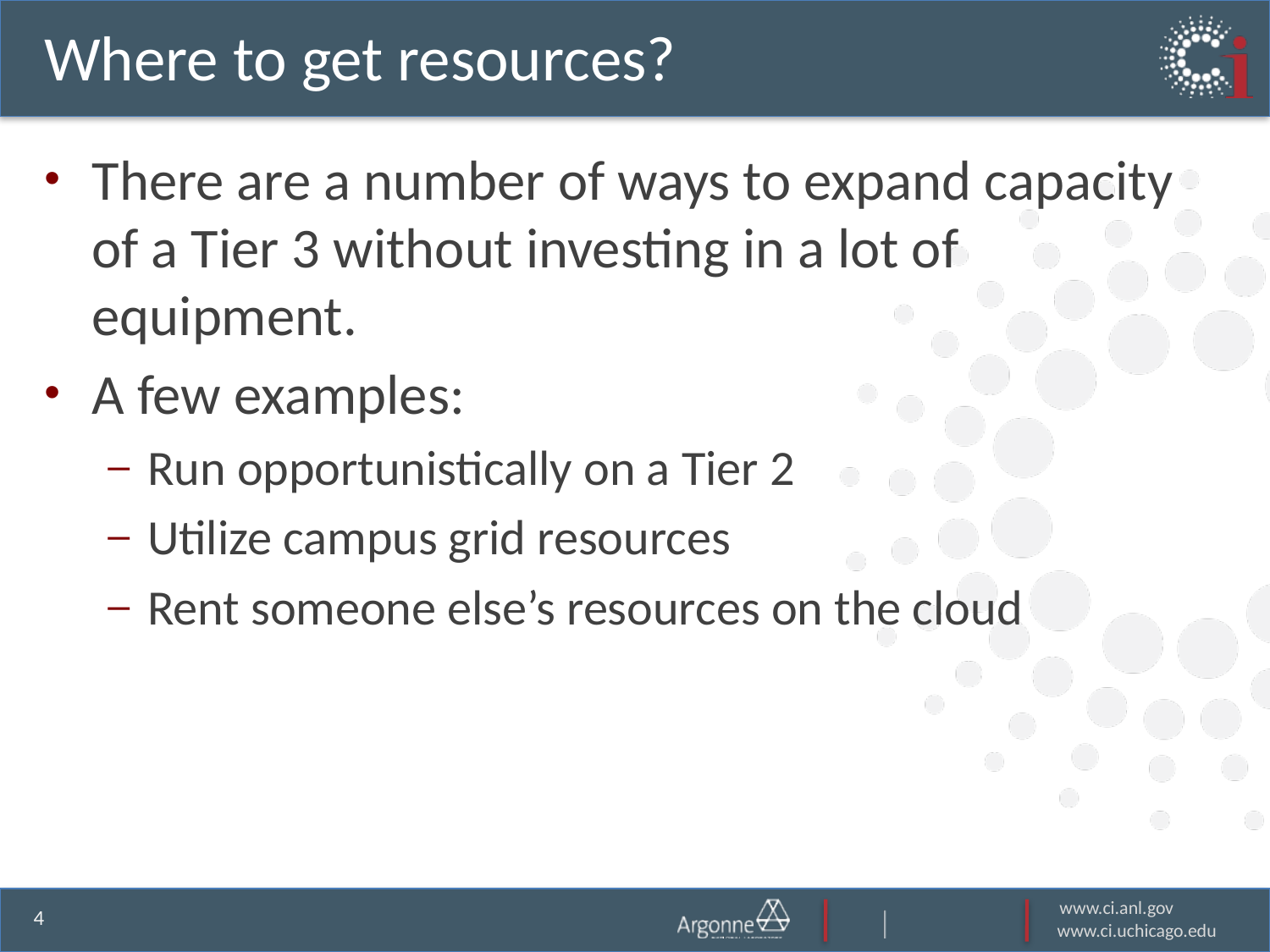

# Where to get resources?
There are a number of ways to expand capacity of a Tier 3 without investing in a lot of equipment.
A few examples:
Run opportunistically on a Tier 2
Utilize campus grid resources
Rent someone else’s resources on the cloud